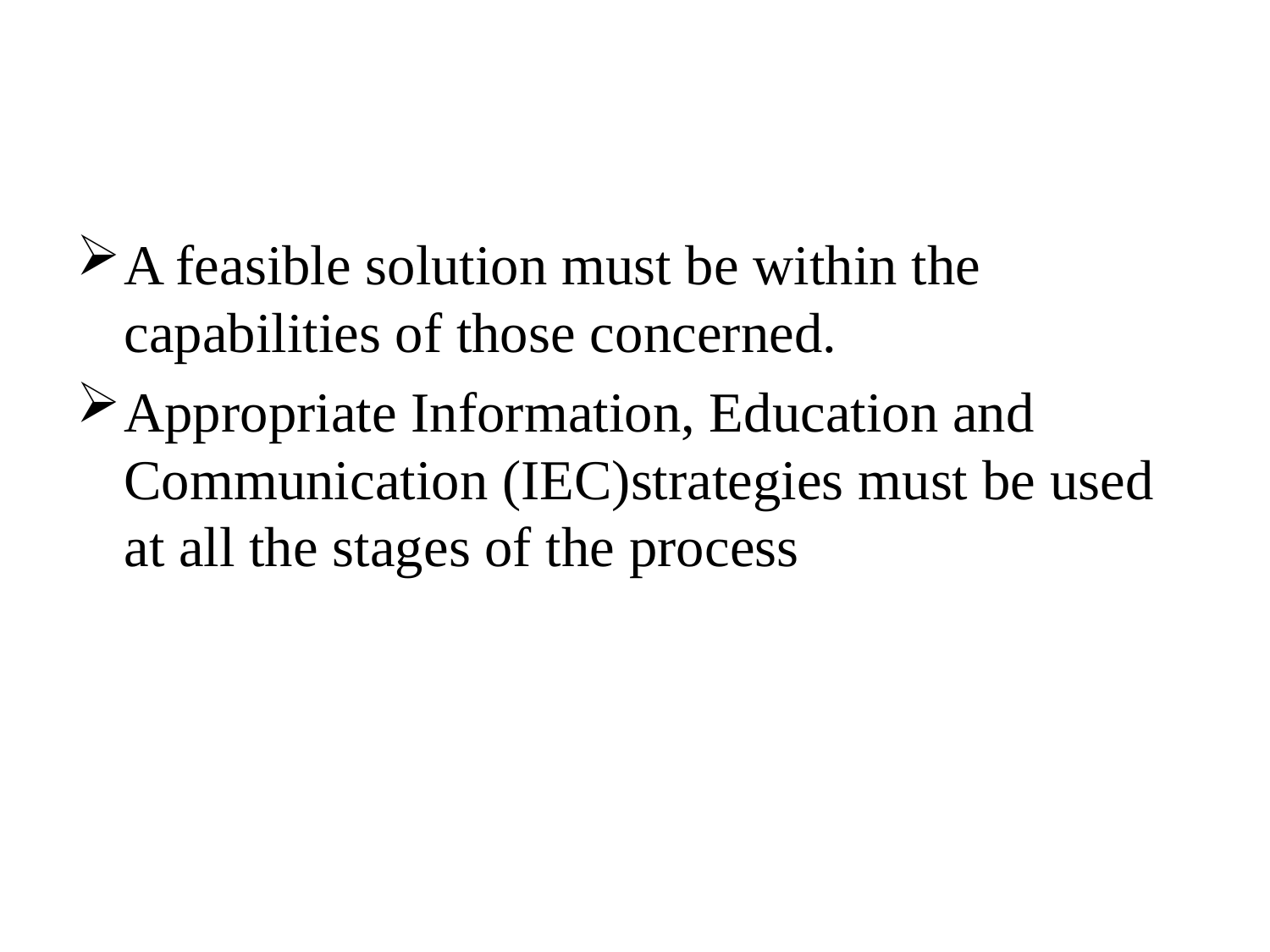

#
A feasible solution must be within the capabilities of those concerned.
Appropriate Information, Education and Communication (IEC)strategies must be used at all the stages of the process